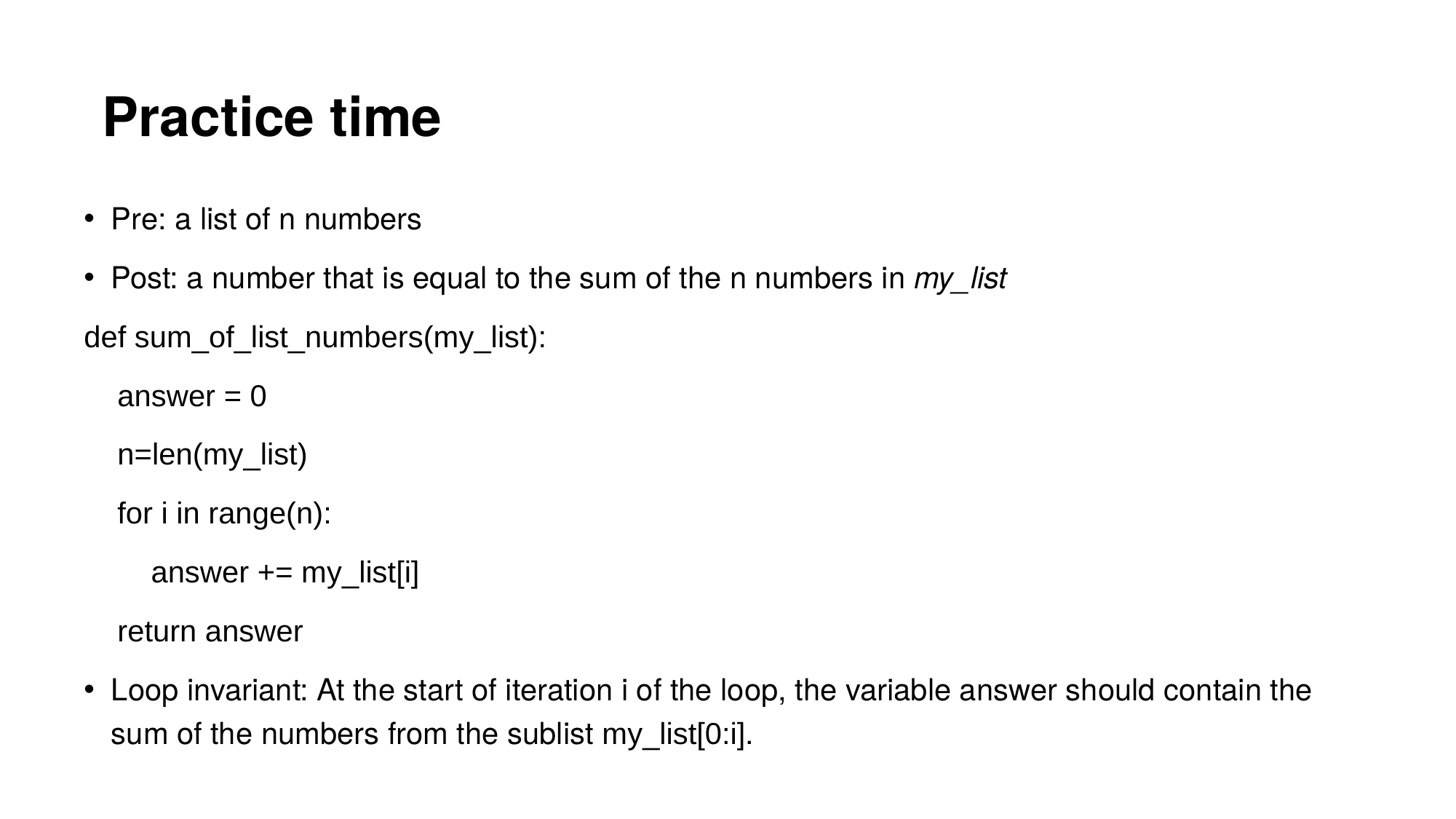

Practice time

Pre: a list of n numbers
Post: a number that is equal to the sum of the n numbers in my_list
def sum_of_list_numbers(my_list):
    answer = 0
    n=len(my_list)
    for i in range(n):
        answer += my_list[i]
    return answer
Loop invariant: At the start of iteration i of the loop, the variable answer should contain the sum of the numbers from the sublist my_list[0:i].